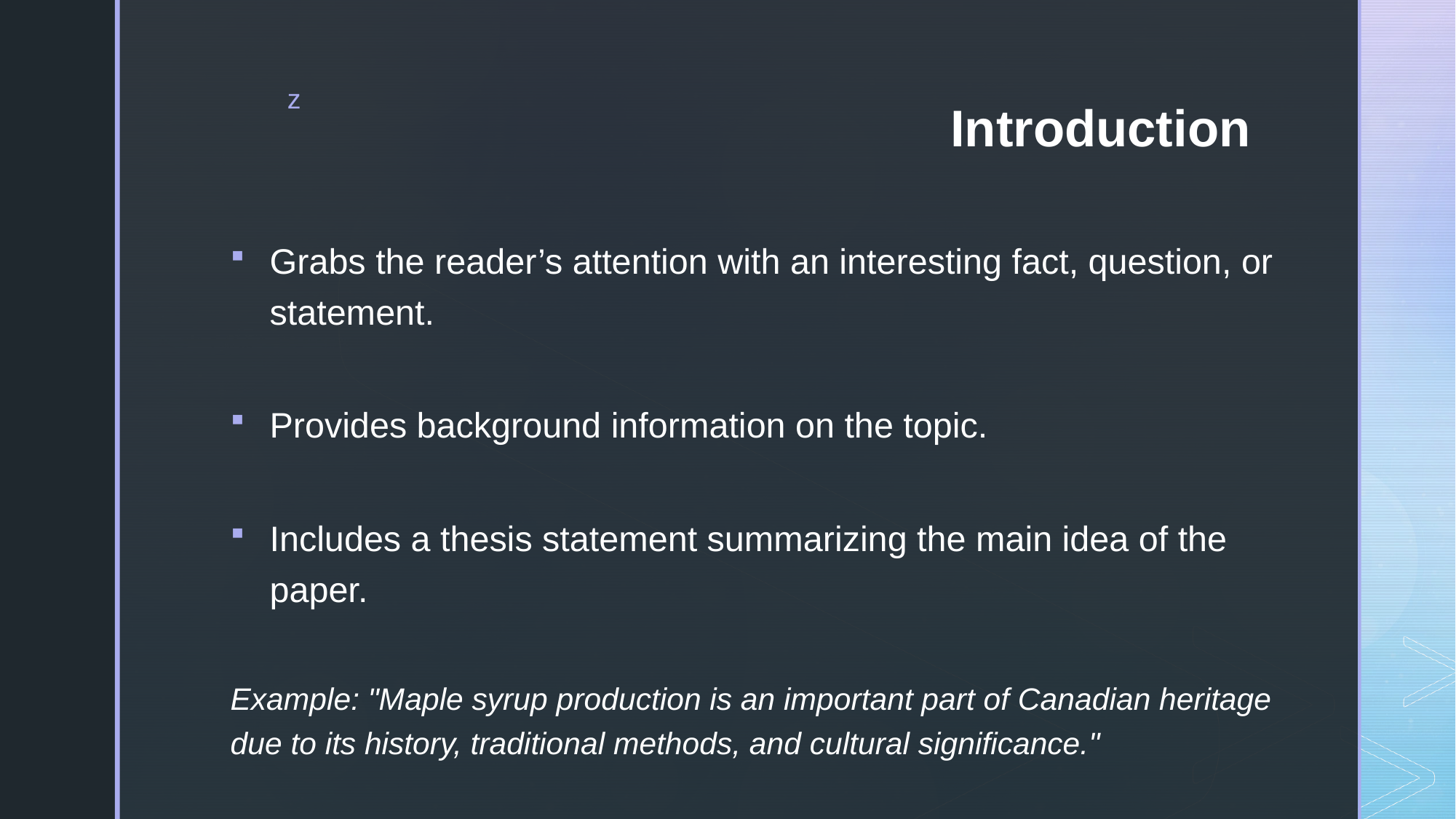

# Introduction

Grabs the reader’s attention with an interesting fact, question, or statement.

Provides background information on the topic.

Includes a thesis statement summarizing the main idea of the paper.

Example: "Maple syrup production is an important part of Canadian heritage due to its history, traditional methods, and cultural significance."